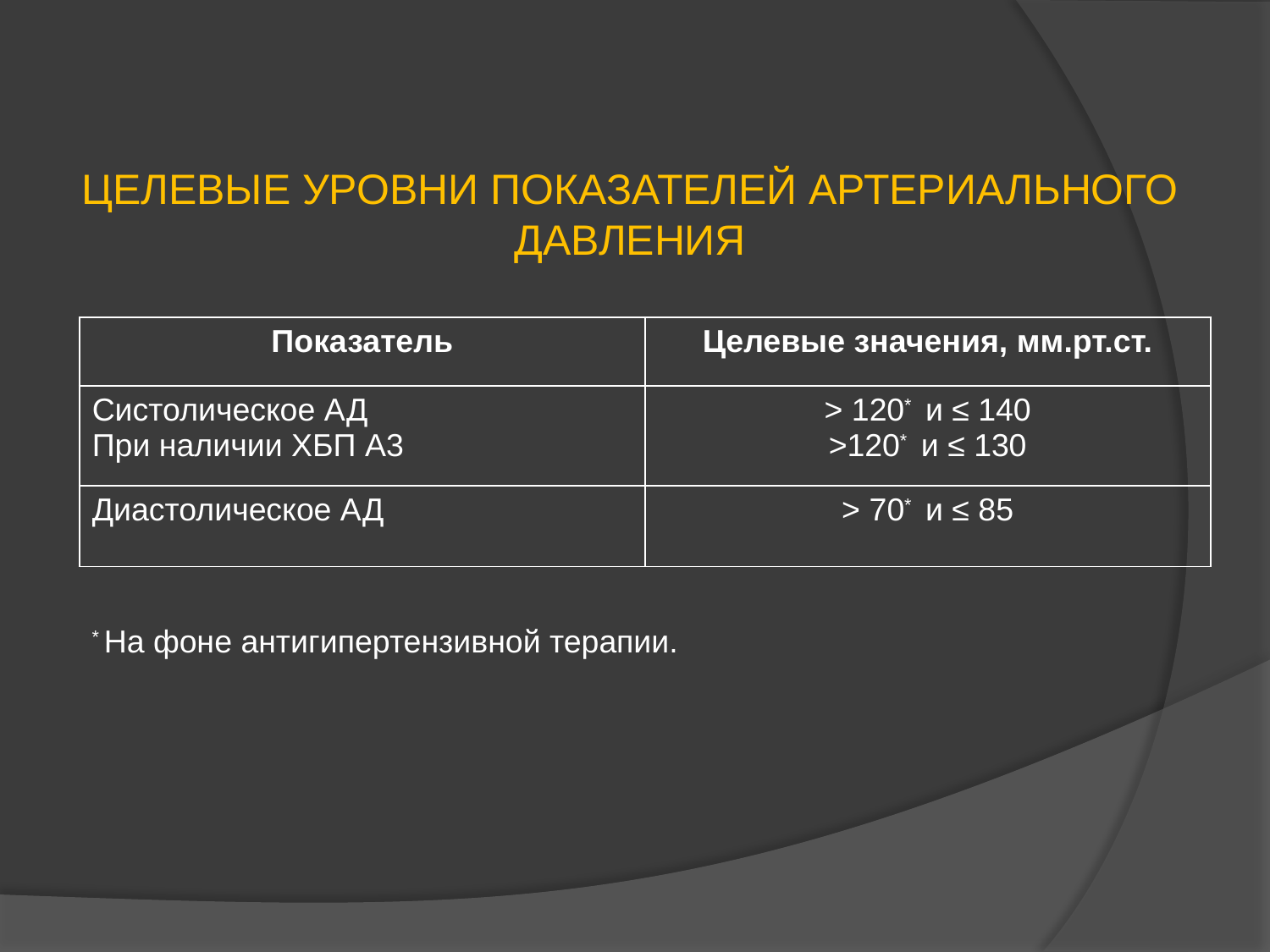

# ЦЕЛЕВЫЕ УРОВНИ ПОКАЗАТЕЛЕЙ АРТЕРИАЛЬНОГО ДАВЛЕНИЯ
| Показатель | Целевые значения, мм.рт.ст. |
| --- | --- |
| Систолическое АД При наличии ХБП А3 | > 120\* и ≤ 140 >120\* и ≤ 130 |
| Диастолическое АД | > 70\* и ≤ 85 |

* На фоне антигипертензивной терапии.